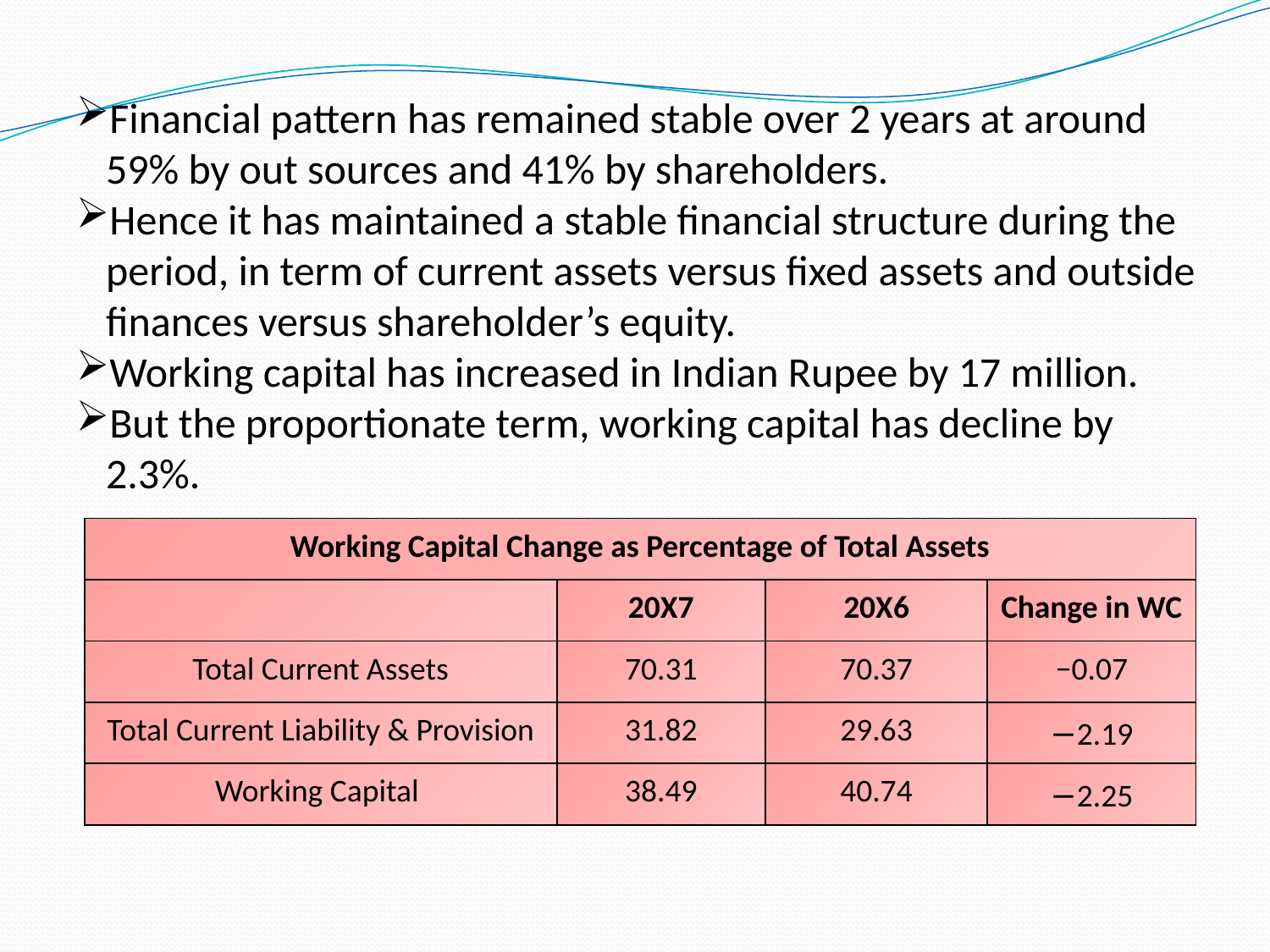

Financial pattern has remained stable over 2 years at around 59% by out sources and 41% by shareholders.
Hence it has maintained a stable financial structure during the period, in term of current assets versus fixed assets and outside finances versus shareholder’s equity.
Working capital has increased in Indian Rupee by 17 million.
But the proportionate term, working capital has decline by 2.3%.
| Working Capital Change as Percentage of Total Assets |  |  |  |
| --- | --- | --- | --- |
|  | 20X7 | 20X6 | Change in WC |
| Total Current Assets | 70.31 | 70.37 | −0.07 |
| Total Current Liability & Provision | 31.82 | 29.63 | −2.19 |
| Working Capital | 38.49 | 40.74 | −2.25 |